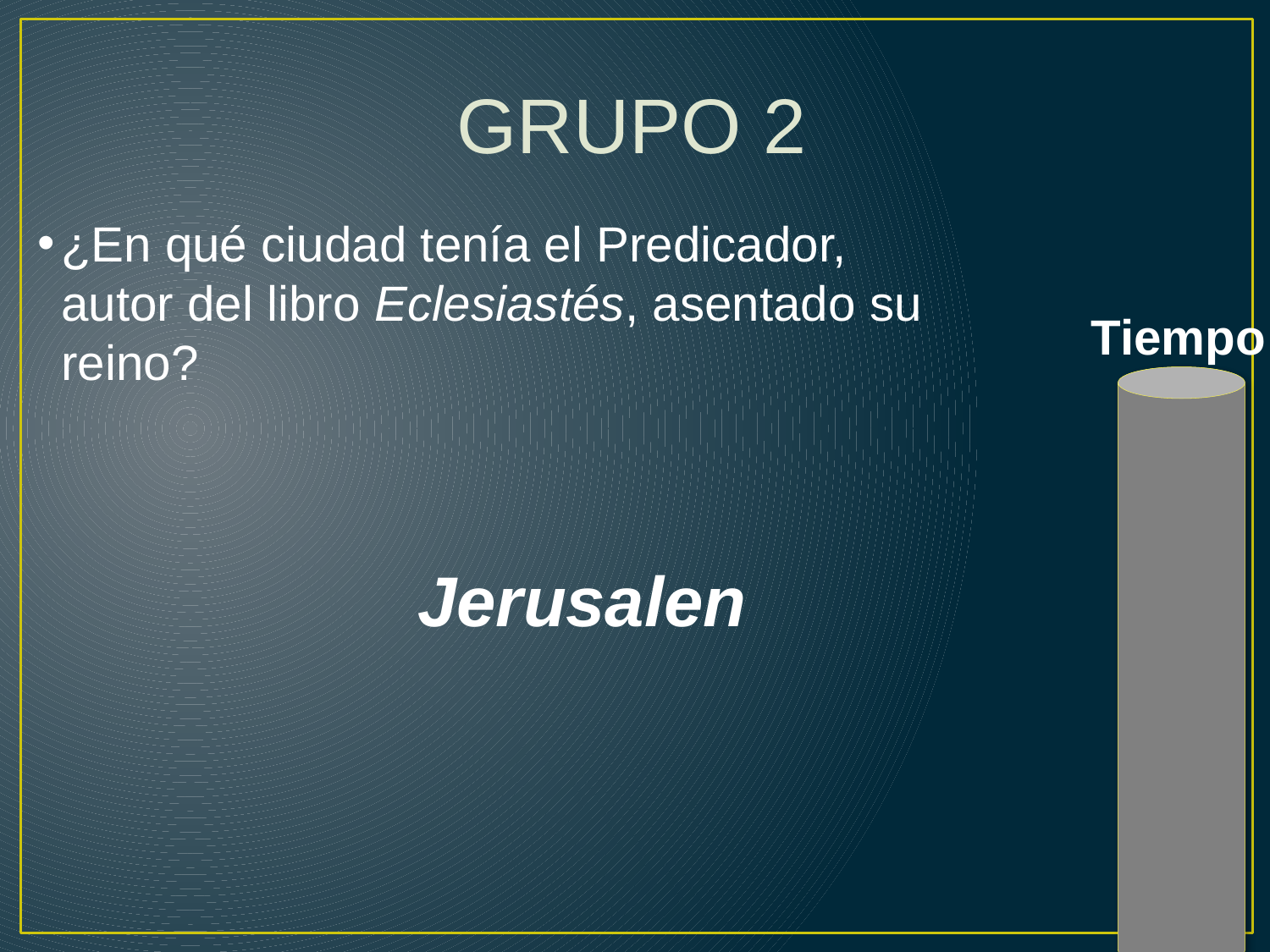

GRUPO 2
¿En qué ciudad tenía el Predicador, autor del libro Eclesiastés, asentado su reino?
Tiempo

Jerusalen